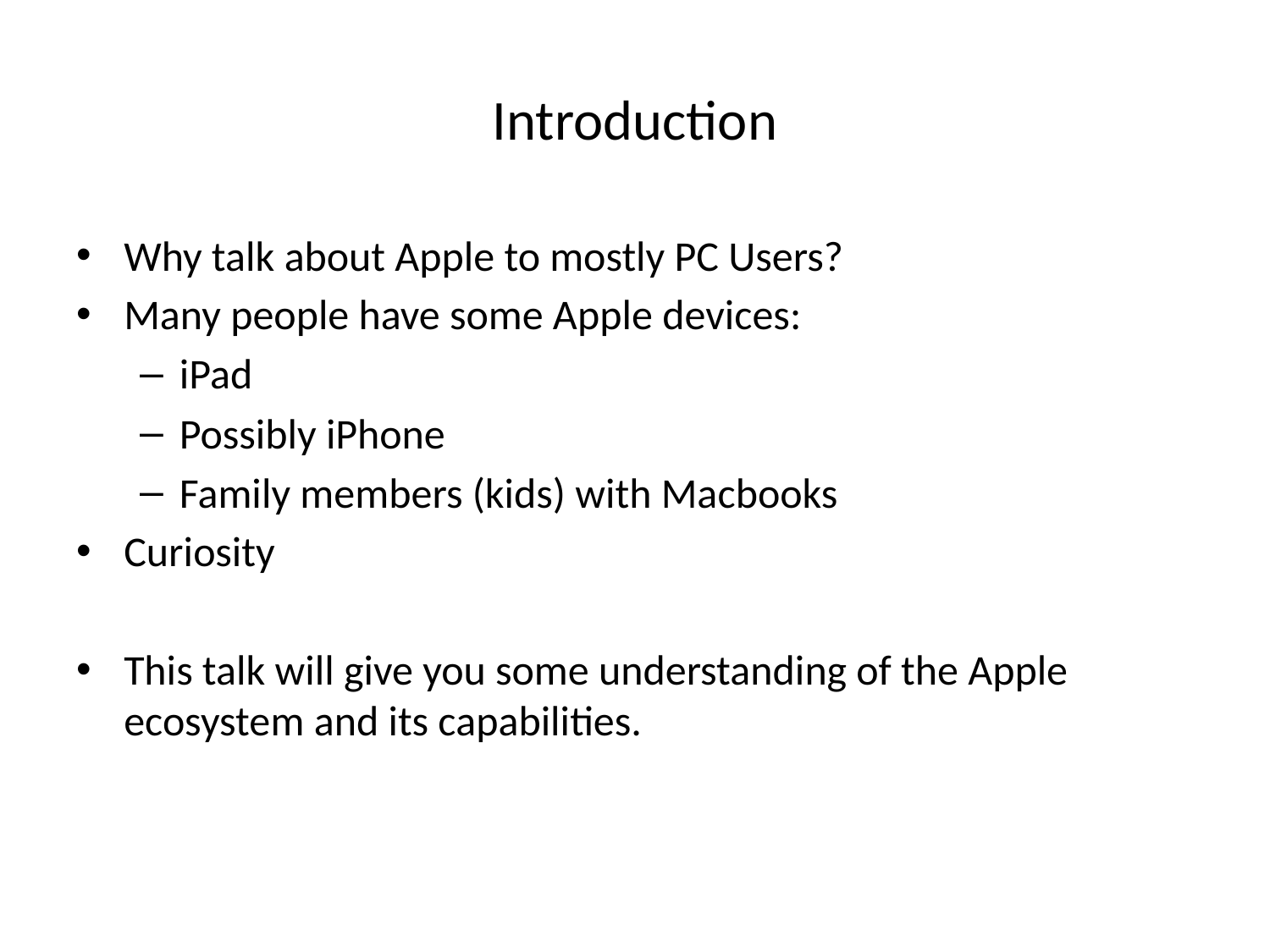

# Introduction
Why talk about Apple to mostly PC Users?
Many people have some Apple devices:
iPad
Possibly iPhone
Family members (kids) with Macbooks
Curiosity

This talk will give you some understanding of the Apple ecosystem and its capabilities.